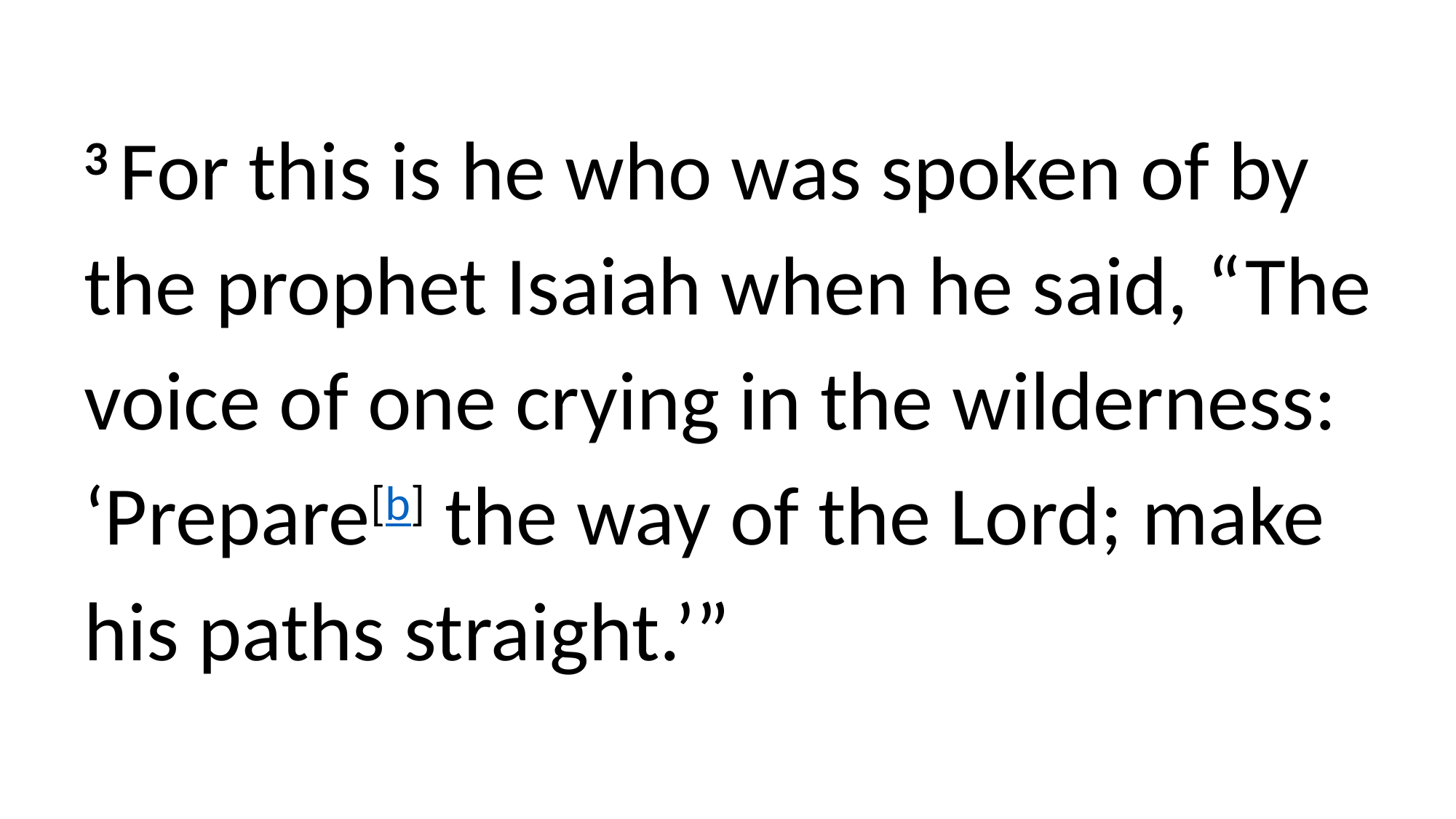

3 For this is he who was spoken of by the prophet Isaiah when he said, “The voice of one crying in the wilderness:
‘Prepare[b] the way of the Lord; make his paths straight.’”